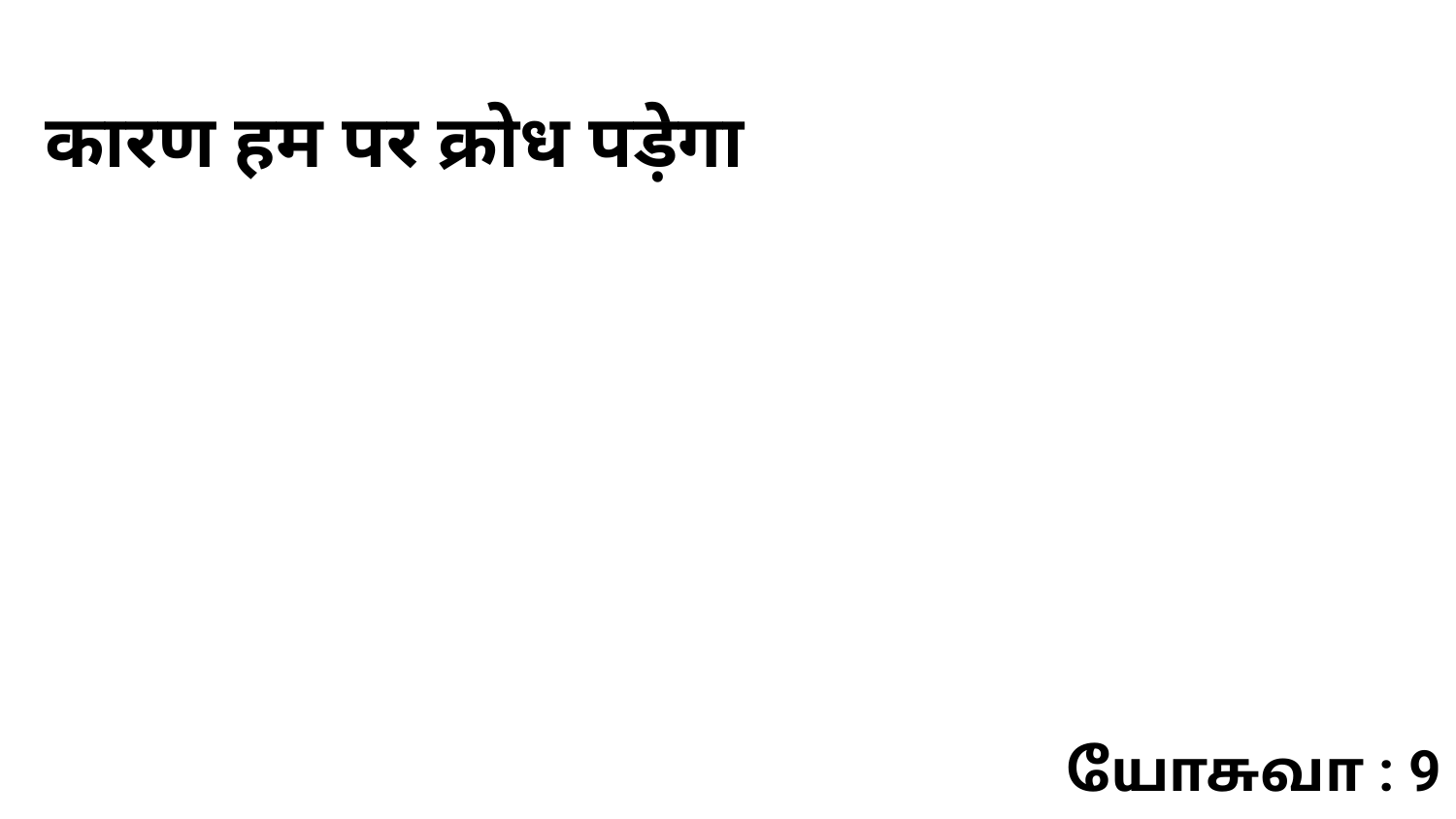

कारण हम पर क्रोध पड़ेगा
யோசுவா : 9